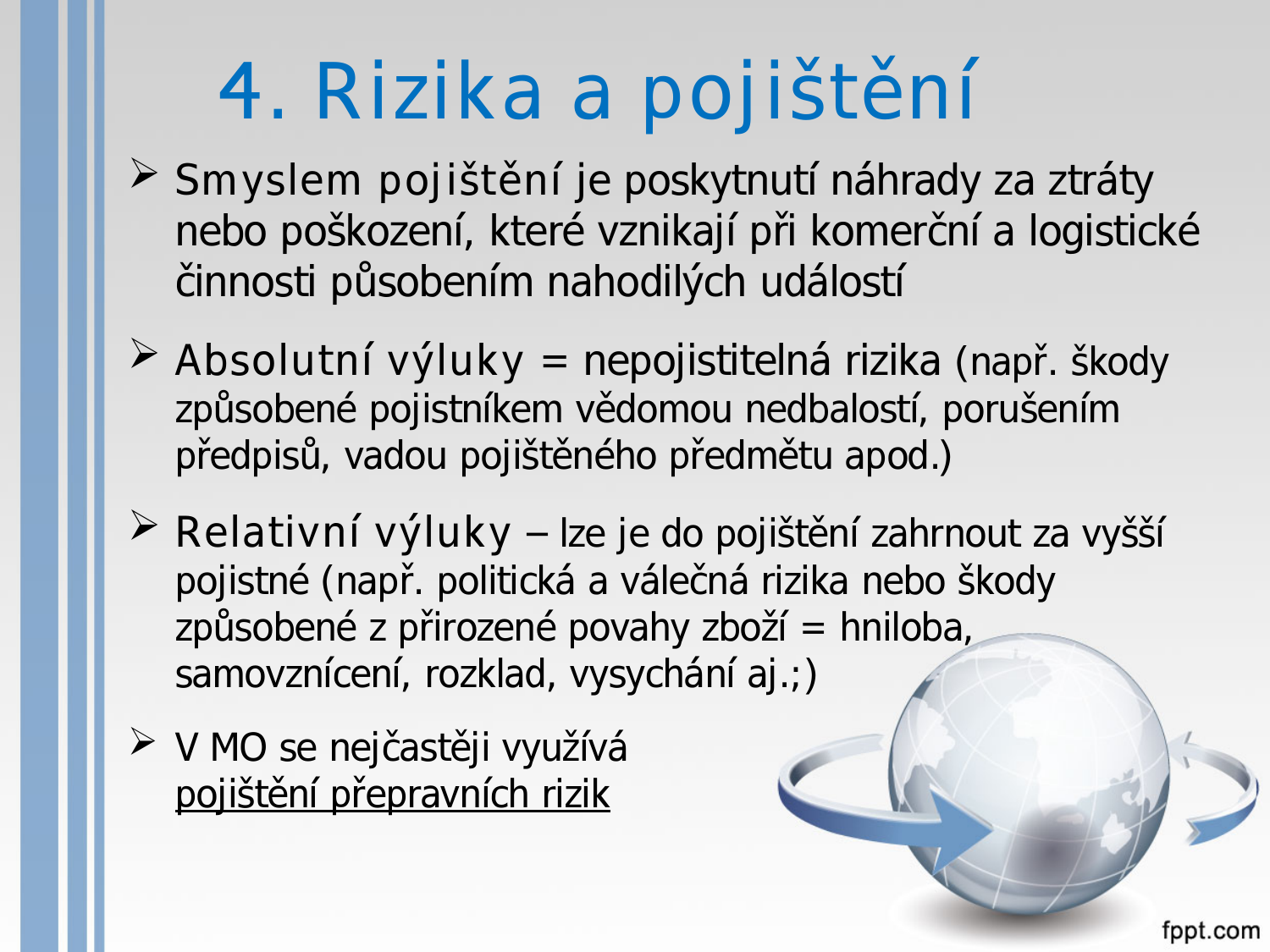

# 4. Rizika a pojištění
Smyslem pojištění je poskytnutí náhrady za ztráty nebo poškození, které vznikají při komerční a logistické činnosti působením nahodilých událostí

Absolutní výluky = nepojistitelná rizika (např. škody způsobené pojistníkem vědomou nedbalostí, porušením předpisů, vadou pojištěného předmětu apod.)

Relativní výluky – lze je do pojištění zahrnout za vyšší pojistné (např. politická a válečná rizika nebo škody způsobené z přirozené povahy zboží = hniloba,
samovznícení, rozklad, vysychání aj.;)

V MO se nejčastěji využívá
pojištění přepravních rizik